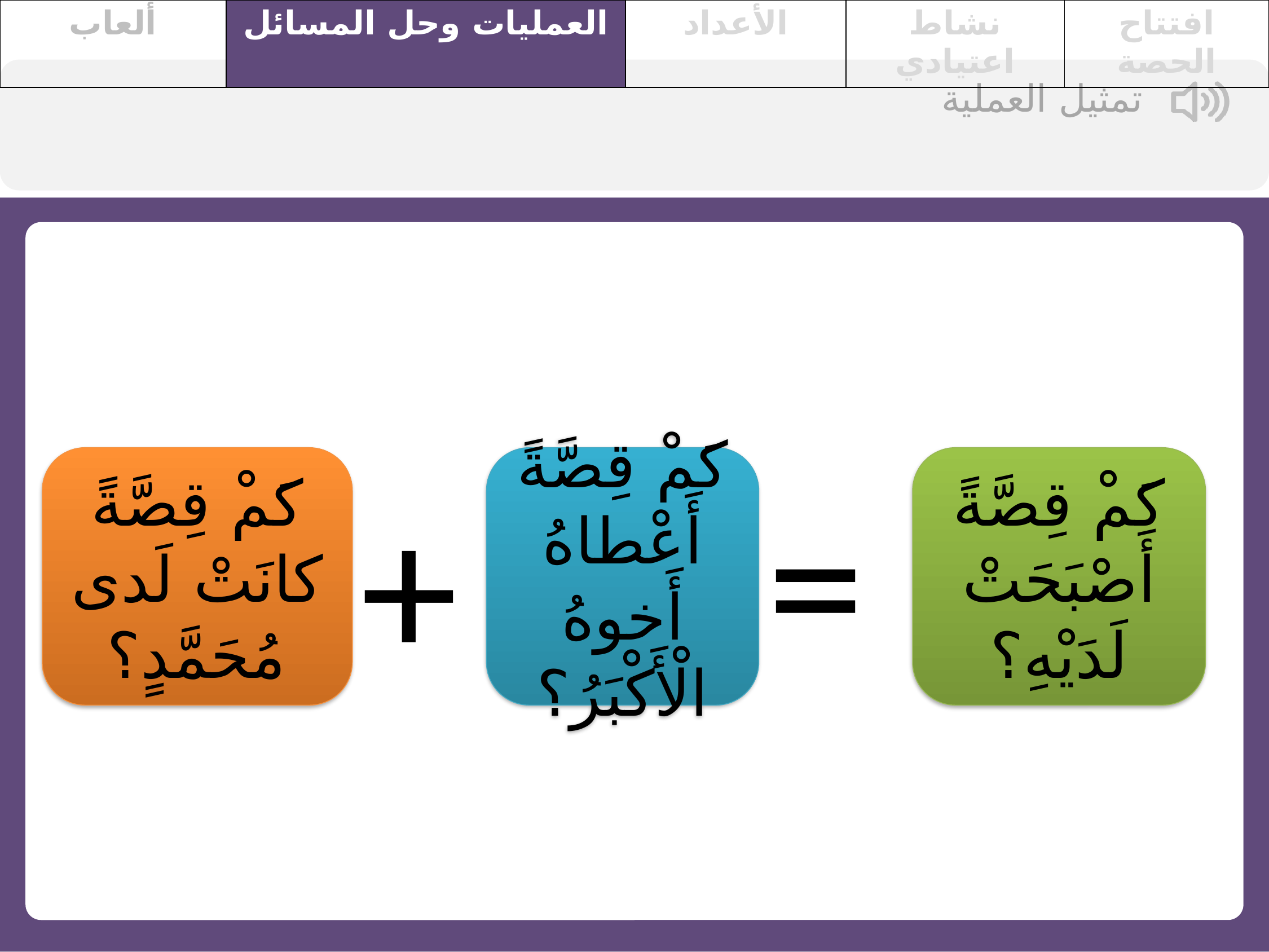

| ألعاب | العمليات وحل المسائل | الأعداد | نشاط اعتيادي | افتتاح الحصة |
| --- | --- | --- | --- | --- |

تمثيل العملية

كَمْ قِصَّةً كانَتْ لَدى مُحَمَّدٍ؟
كَمْ قِصَّةً أَعْطاهُ أَخوهُ الْأَكْبَرُ؟
كَمْ قِصَّةً أَصْبَحَتْ لَدَيْهِ؟
=
+